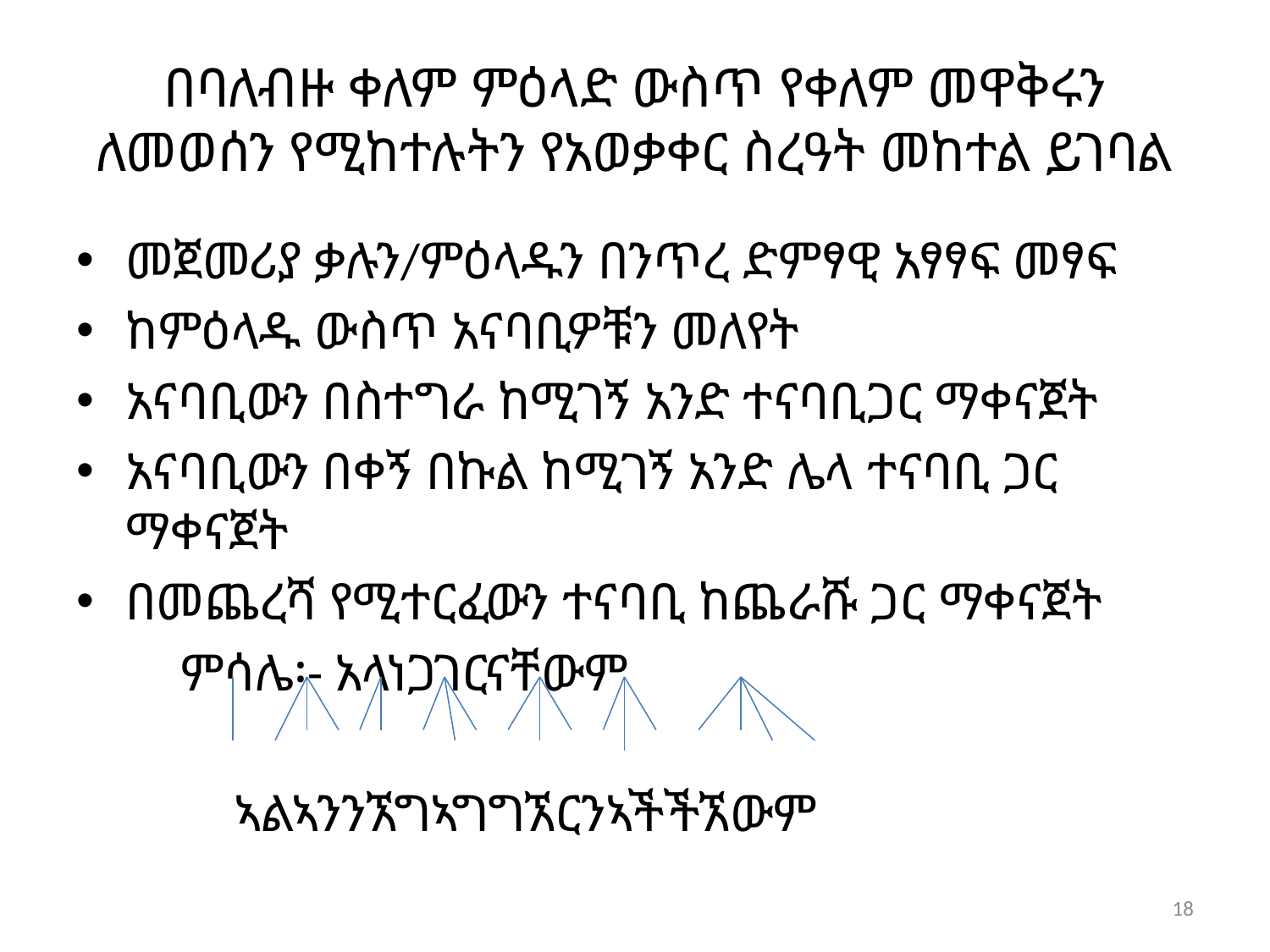

# በባለብዙ ቀለም ምዕላድ ውስጥ የቀለም መዋቅሩን ለመወሰን የሚከተሉትን የአወቃቀር ስረዓት መከተል ይገባል
መጀመሪያ ቃሉን/ምዕላዱን በንጥረ ድምፃዊ አፃፃፍ መፃፍ
ከምዕላዱ ውስጥ አናባቢዎቹን መለየት
አናባቢውን በስተግራ ከሚገኝ አንድ ተናባቢጋር ማቀናጀት
አናባቢውን በቀኝ በኩል ከሚገኝ አንድ ሌላ ተናባቢ ጋር ማቀናጀት
በመጨረሻ የሚተርፈውን ተናባቢ ከጨራሹ ጋር ማቀናጀት
        ምሳሌ፡- አላነጋገርናቸውም

            ኣልኣንንኧግኣግግኧርንኣችችኧውም

18